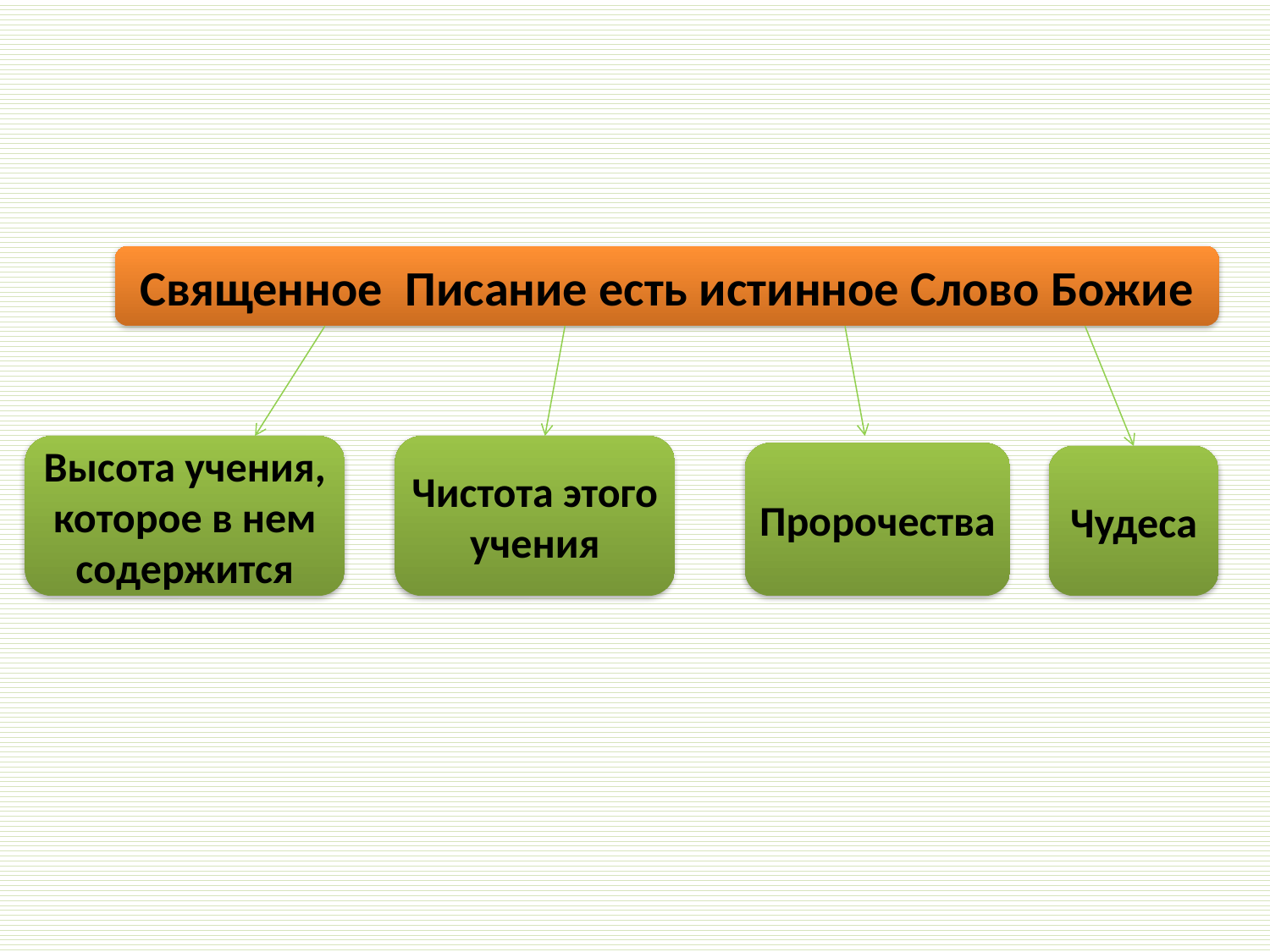

Священное  Писание есть истинное Слово Божие
Высота учения, которое в нем содержится
Чистота этого учения
Пророчества
Чудеса